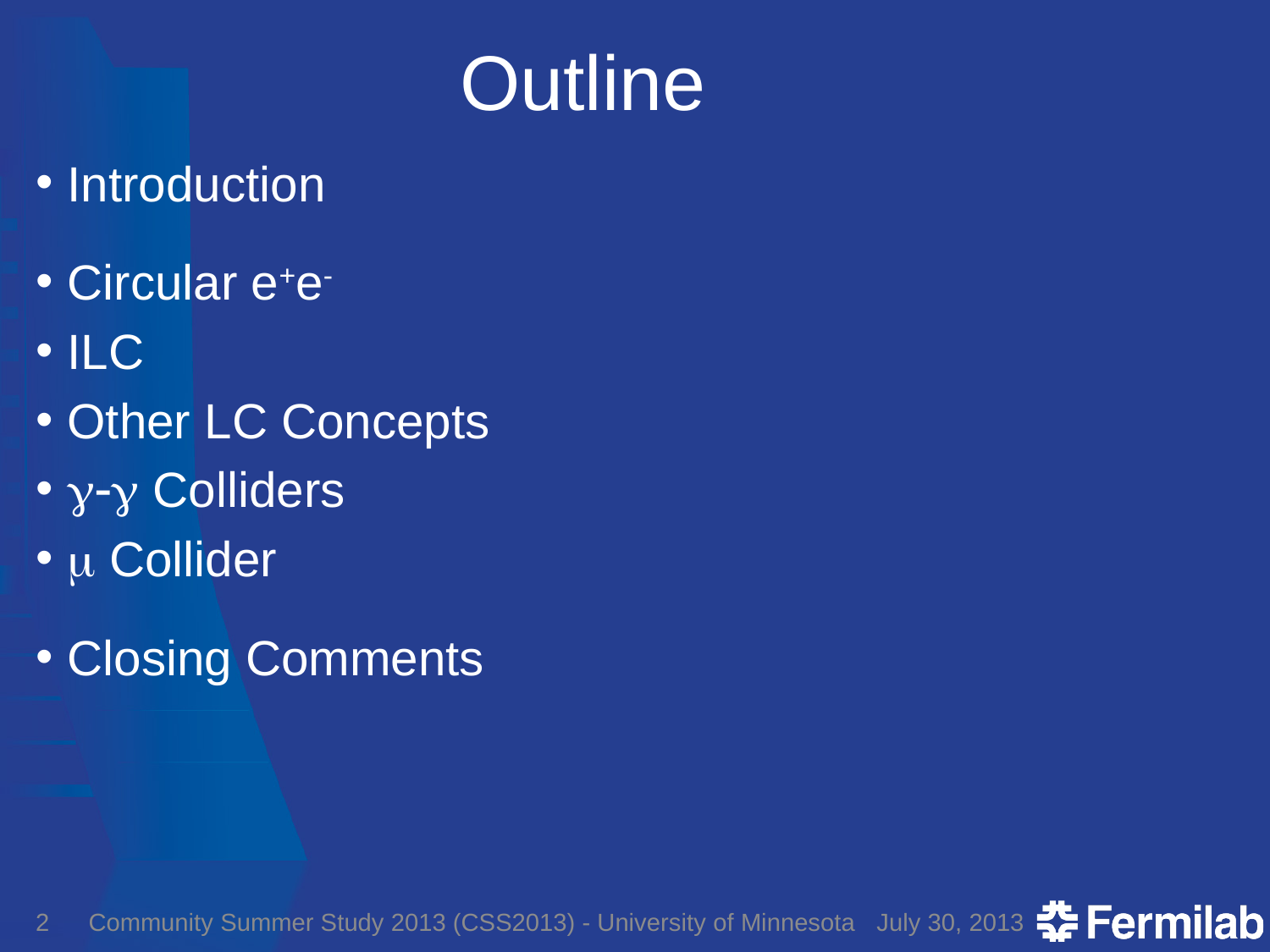

# Outline
Introduction

Circular e+e-
ILC
Other LC Concepts
γ−γ Colliders
μ Collider

Closing Comments

2
Community Summer Study 2013 (CSS2013) - University of Minnesota
July 30, 2013